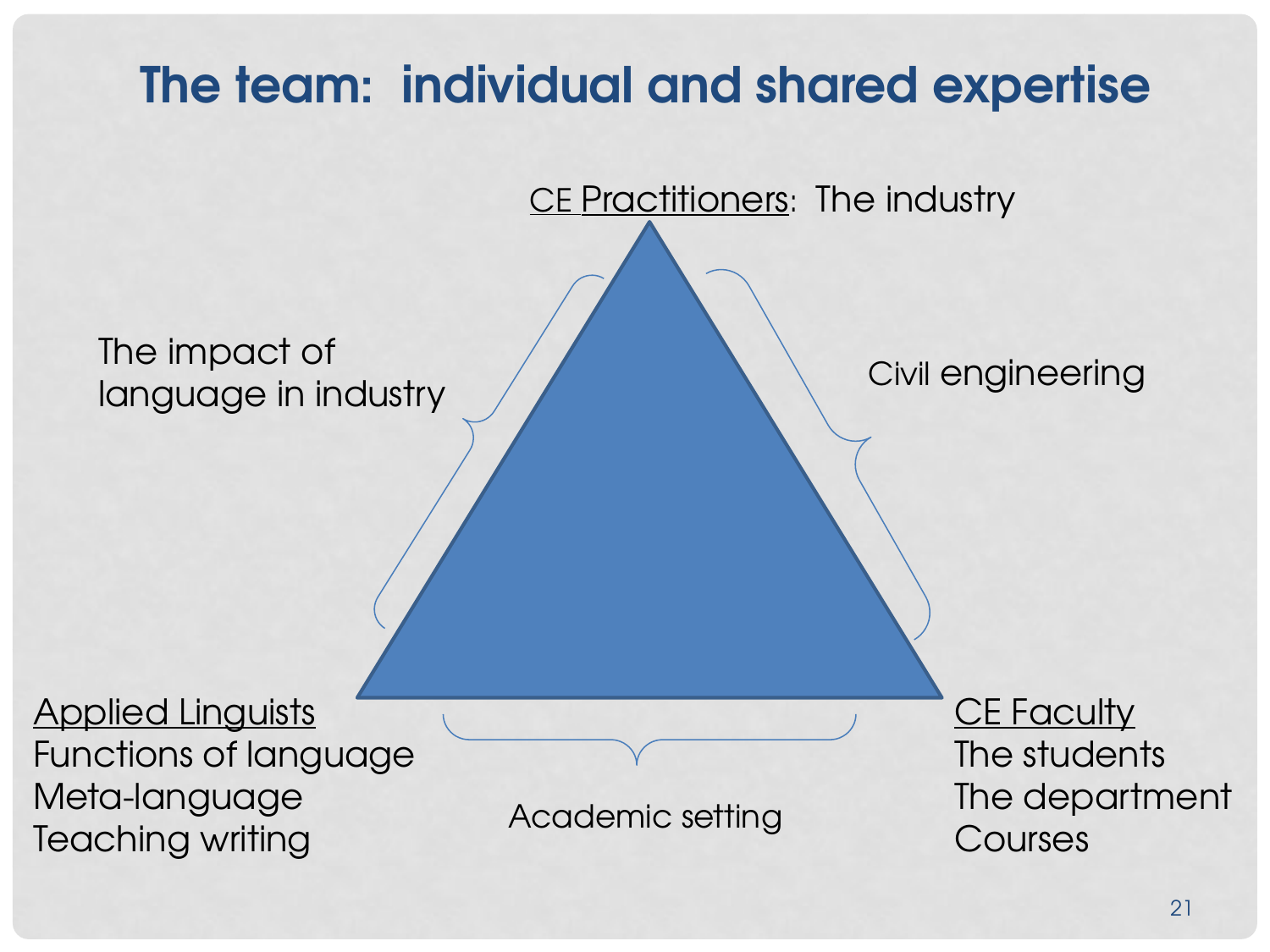

The team:  individual and shared expertise
CE Practitioners:  The industry

The impact of
language in industry
Civil engineering

Applied Linguists
Functions of language
Meta-language
Teaching writing
CE Faculty
The students
The department
Courses
Academic setting
21